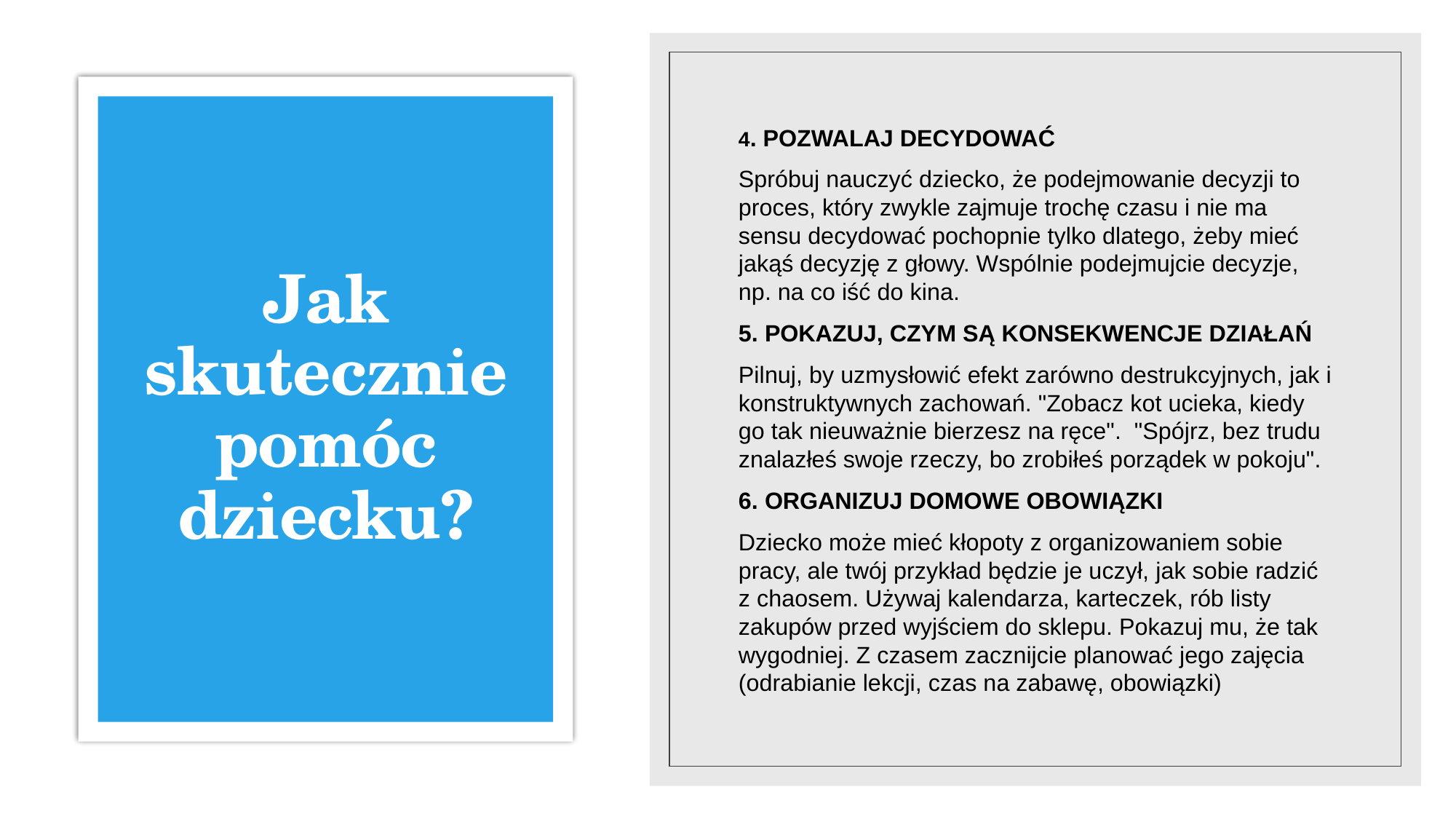

4. POZWALAJ DECYDOWAĆ
Spróbuj nauczyć dziecko, że podejmowanie decyzji to proces, który zwykle zajmuje trochę czasu i nie ma sensu decydować pochopnie tylko dlatego, żeby mieć jakąś decyzję z głowy. Wspólnie podejmujcie decyzje, np. na co iść do kina.
5. POKAZUJ, CZYM SĄ KONSEKWENCJE DZIAŁAŃ
Pilnuj, by uzmysłowić efekt zarówno destrukcyjnych, jak i konstruktywnych zachowań. "Zobacz kot ucieka, kiedy go tak nieuważnie bierzesz na ręce".  "Spójrz, bez trudu znalazłeś swoje rzeczy, bo zrobiłeś porządek w pokoju".
6. ORGANIZUJ DOMOWE OBOWIĄZKI
Dziecko może mieć kłopoty z organizowaniem sobie pracy, ale twój przykład będzie je uczył, jak sobie radzić z chaosem. Używaj kalendarza, karteczek, rób listy zakupów przed wyjściem do sklepu. Pokazuj mu, że tak wygodniej. Z czasem zacznijcie planować jego zajęcia (odrabianie lekcji, czas na zabawę, obowiązki)
# Jak skutecznie pomóc dziecku?